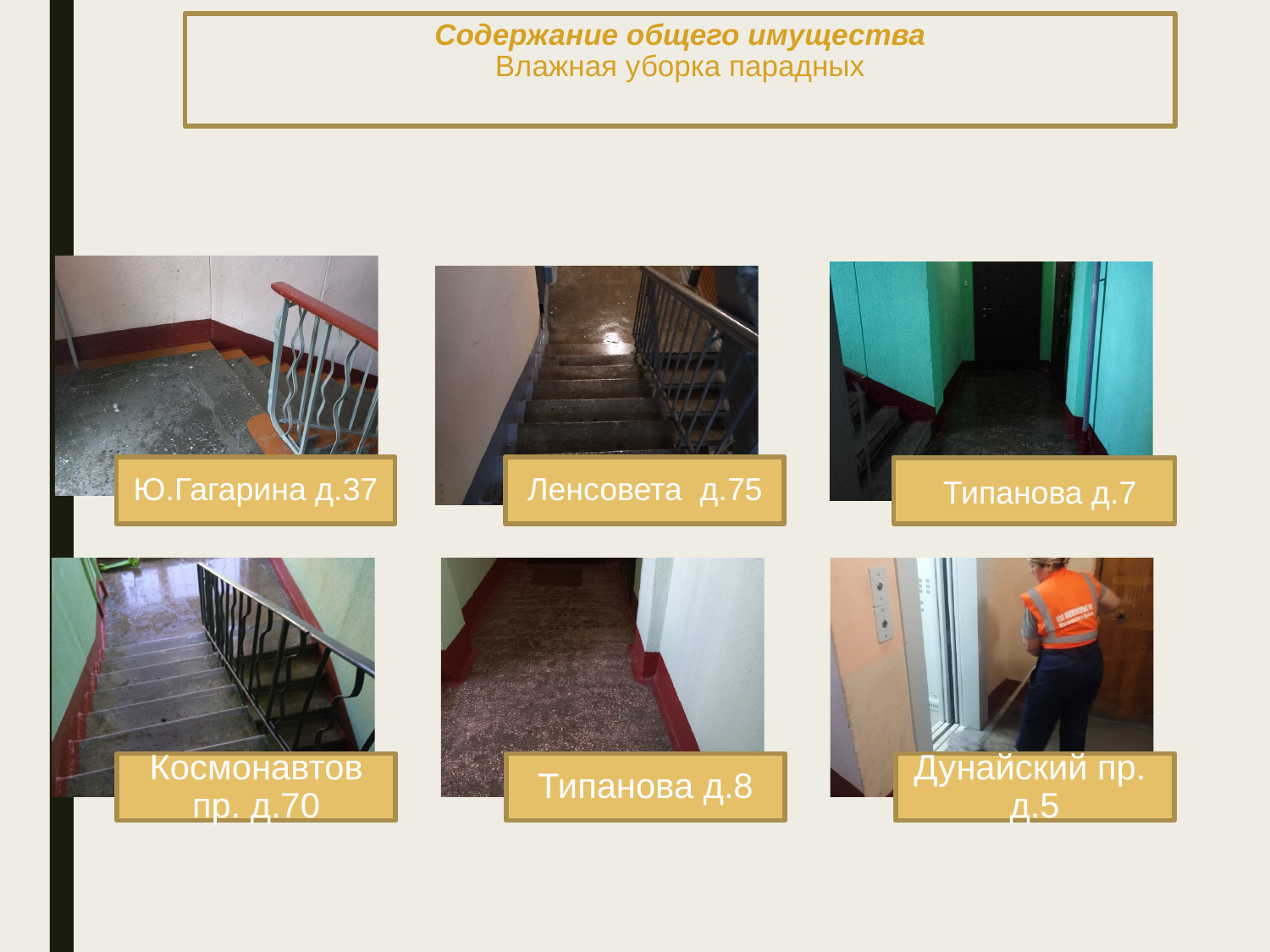

# Содержание общего имущества Влажная уборка парадных
Ю.Гагарина д.37
Ленсовета  д.75
 Типанова д.7
Космонавтов пр. д.70
Типанова д.8
Дунайский пр.  д.5